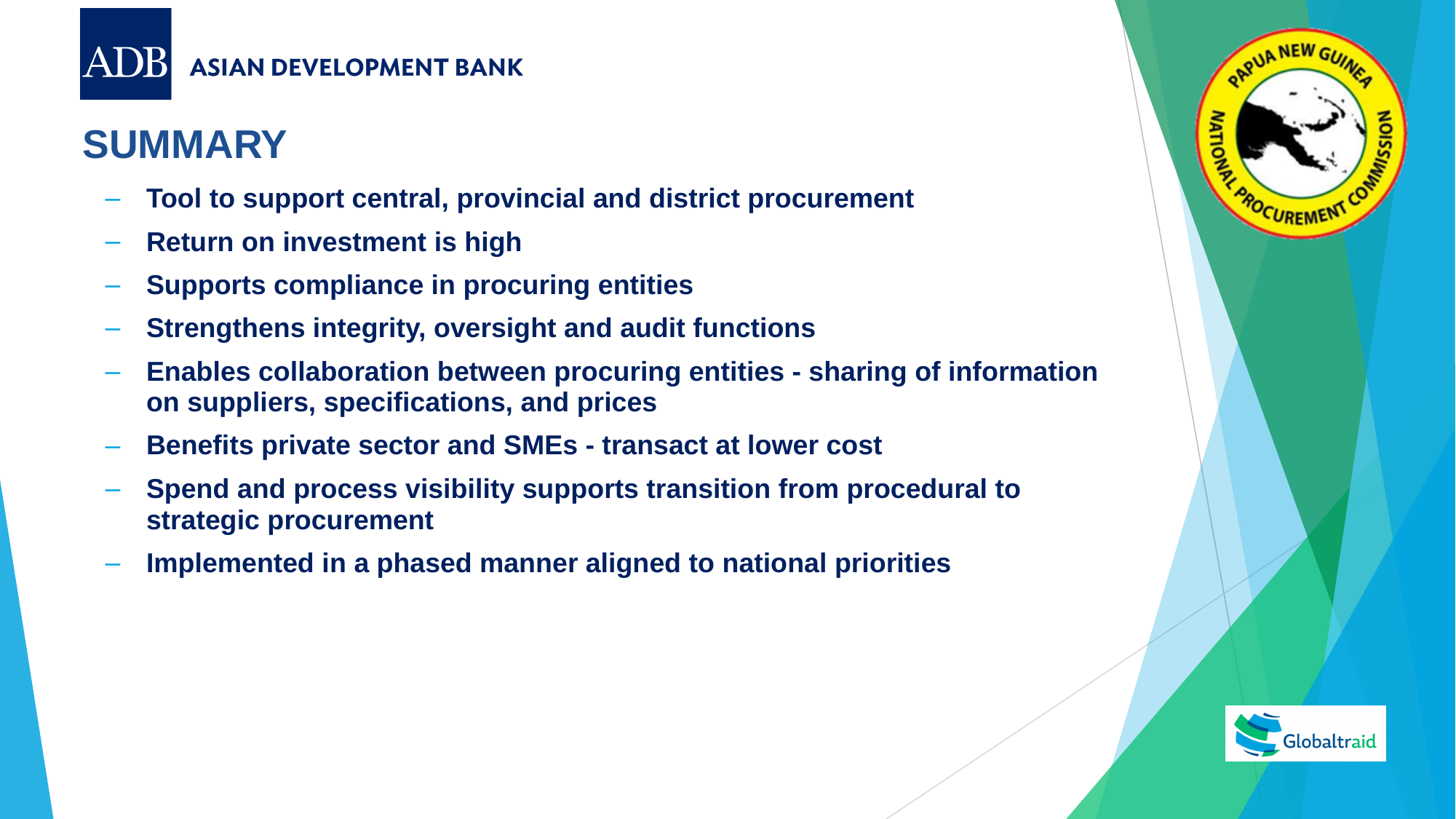

# SUMMARY
Tool to support central, provincial and district procurement
Return on investment is high
Supports compliance in procuring entities
Strengthens integrity, oversight and audit functions
Enables collaboration between procuring entities - sharing of information on suppliers, specifications, and prices
Benefits private sector and SMEs - transact at lower cost
Spend and process visibility supports transition from procedural to strategic procurement
Implemented in a phased manner aligned to national priorities